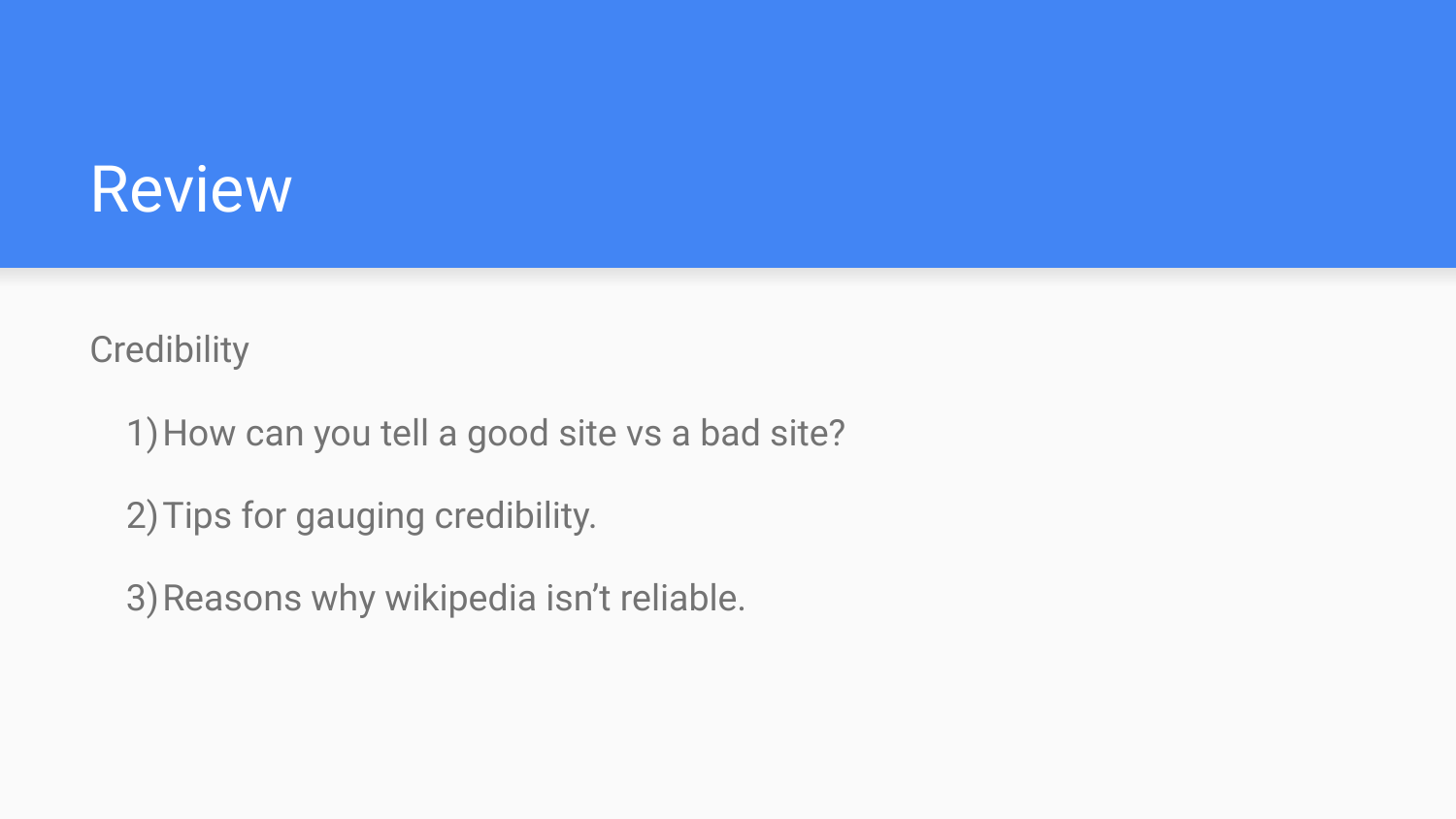

# Review
Credibility
How can you tell a good site vs a bad site?
Tips for gauging credibility.
Reasons why wikipedia isn’t reliable.